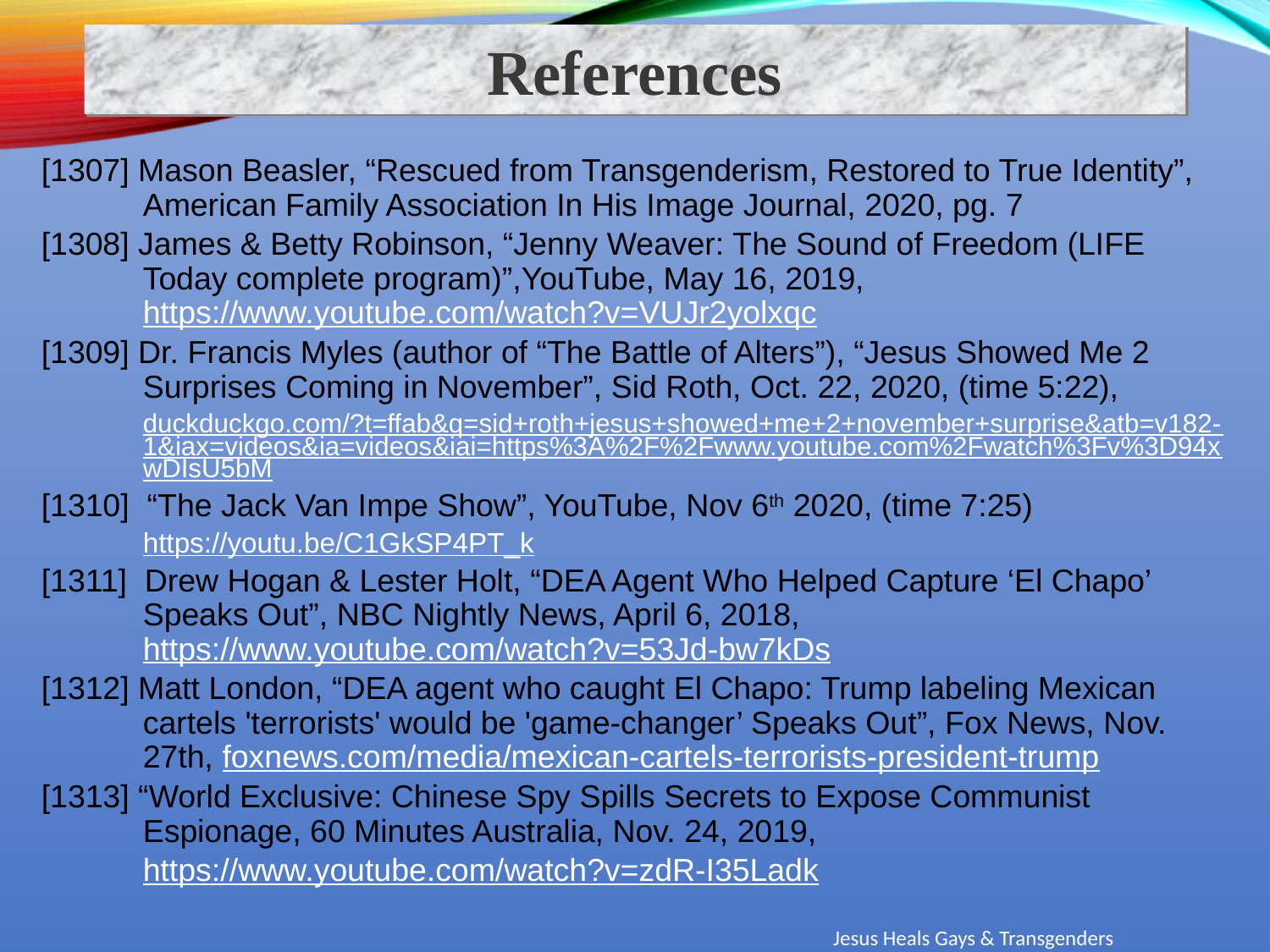

References
[1307] Mason Beasler, “Rescued from Transgenderism, Restored to True Identity”, American Family Association In His Image Journal, 2020, pg. 7
[1308] James & Betty Robinson, “Jenny Weaver: The Sound of Freedom (LIFE Today complete program)”,YouTube, May 16, 2019, https://www.youtube.com/watch?v=VUJr2yolxqc
[1309] Dr. Francis Myles (author of “The Battle of Alters”), “Jesus Showed Me 2 Surprises Coming in November”, Sid Roth, Oct. 22, 2020, (time 5:22),
duckduckgo.com/?t=ffab&q=sid+roth+jesus+showed+me+2+november+surprise&atb=v182-1&iax=videos&ia=videos&iai=https%3A%2F%2Fwww.youtube.com%2Fwatch%3Fv%3D94xwDIsU5bM
[1310]  “The Jack Van Impe Show”, YouTube, Nov 6th 2020, (time 7:25)
https://youtu.be/C1GkSP4PT_k
[1311]  Drew Hogan & Lester Holt, “DEA Agent Who Helped Capture ‘El Chapo’ Speaks Out”, NBC Nightly News, April 6, 2018, https://www.youtube.com/watch?v=53Jd-bw7kDs
[1312] Matt London, “DEA agent who caught El Chapo: Trump labeling Mexican cartels 'terrorists' would be 'game-changer’ Speaks Out”, Fox News, Nov. 27th, foxnews.com/media/mexican-cartels-terrorists-president-trump
[1313] “World Exclusive: Chinese Spy Spills Secrets to Expose Communist Espionage, 60 Minutes Australia, Nov. 24, 2019,
https://www.youtube.com/watch?v=zdR-I35Ladk

Jesus Heals Gays & Transgenders